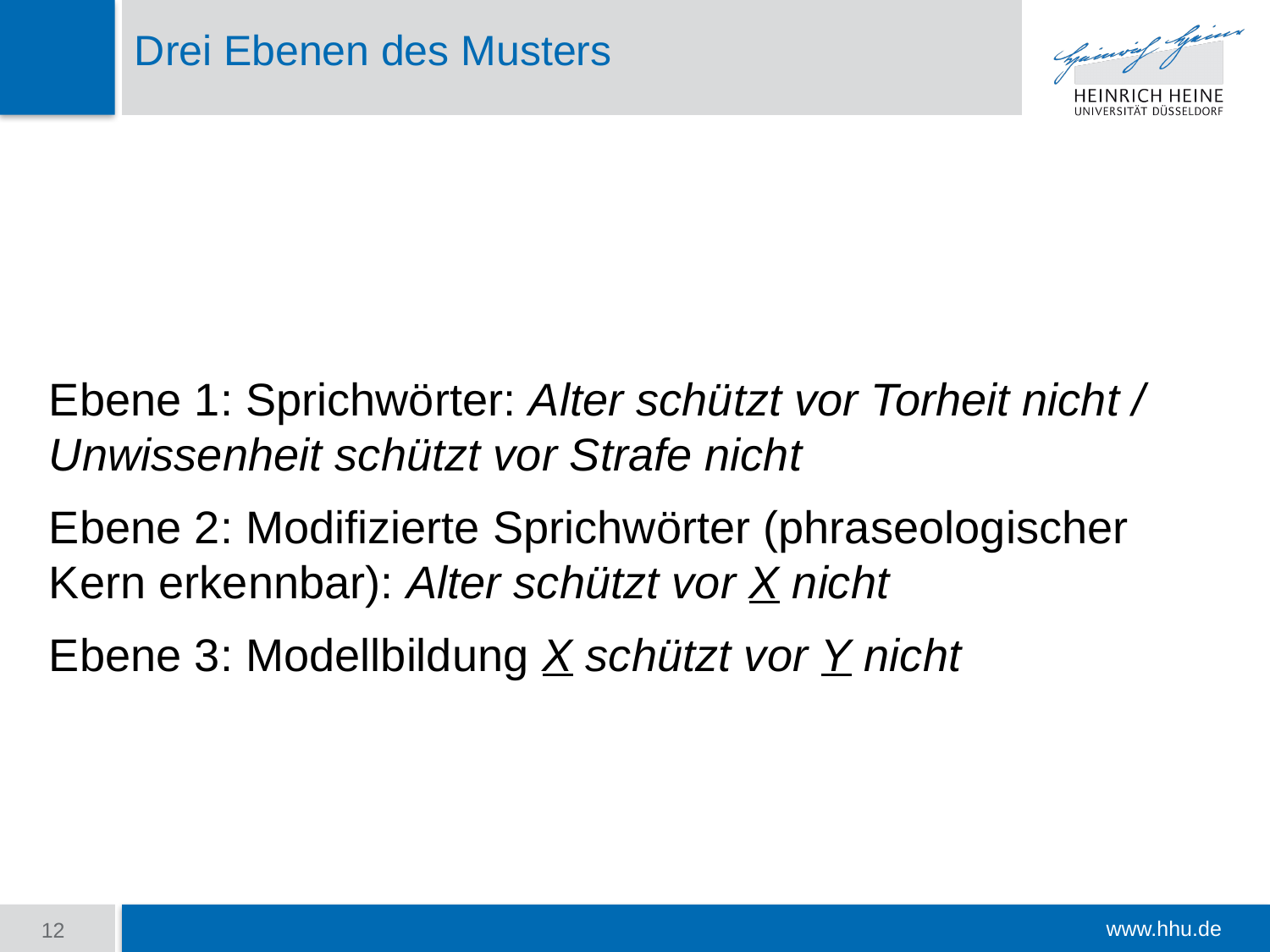

# Drei Ebenen des Musters

Ebene 1: Sprichwörter: Alter schützt vor Torheit nicht / Unwissenheit schützt vor Strafe nicht
Ebene 2: Modifizierte Sprichwörter (phraseologischer Kern erkennbar): Alter schützt vor X nicht
Ebene 3: Modellbildung X schützt vor Y nicht
12